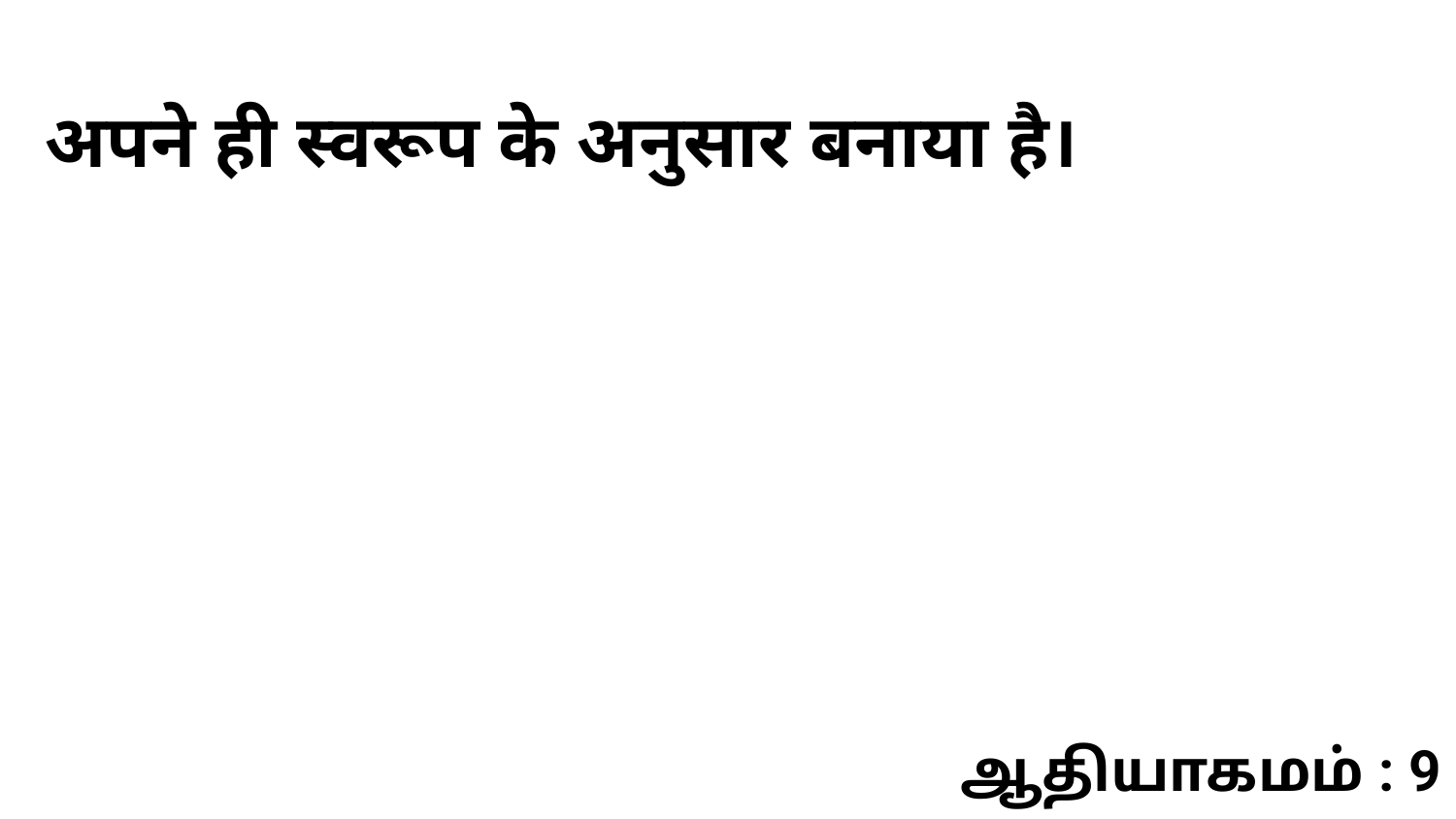

अपने ही स्वरूप के अनुसार बनाया है।
ஆதியாகமம் : 9